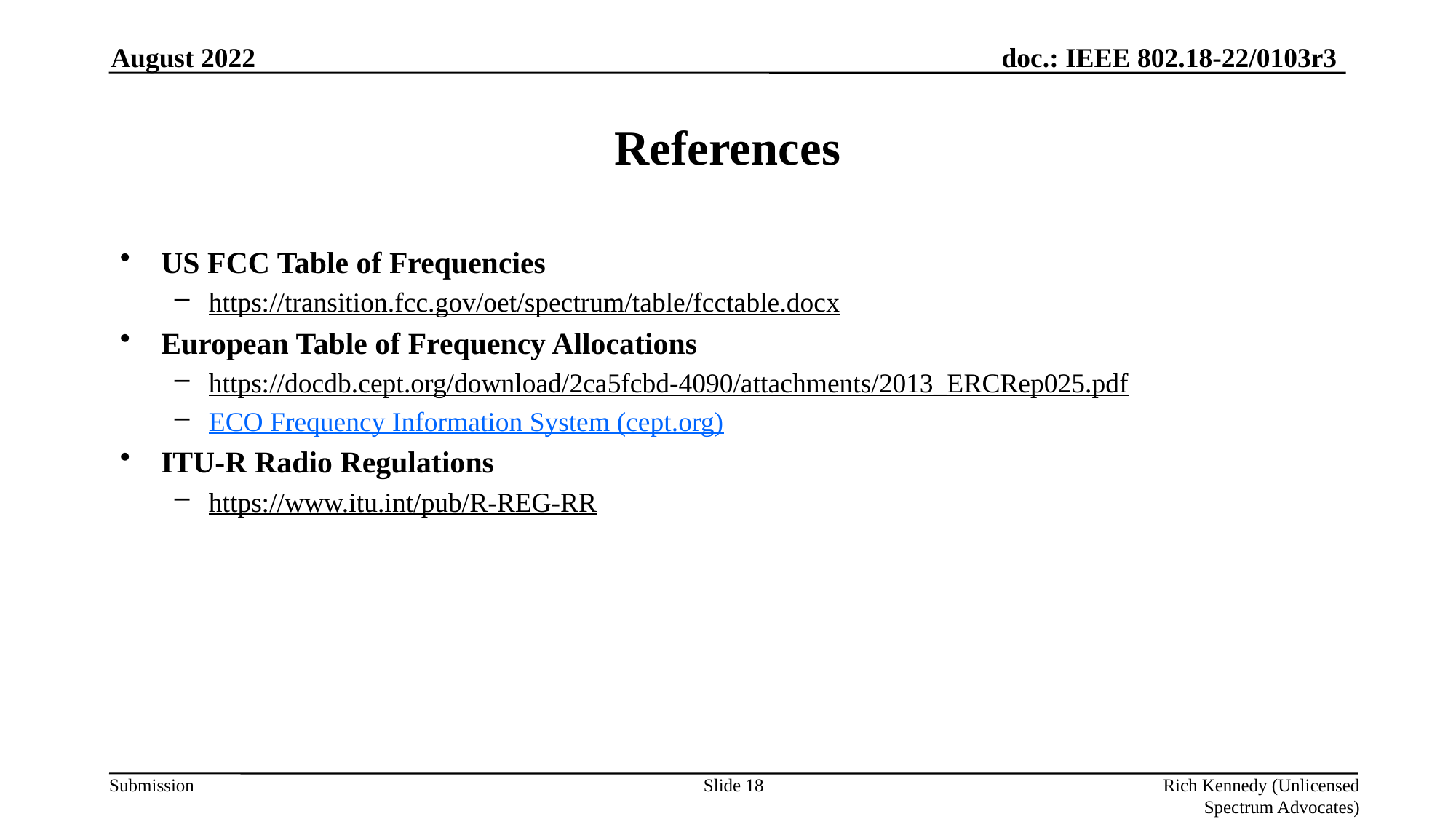

August 2022
# References
US FCC Table of Frequencies
https://transition.fcc.gov/oet/spectrum/table/fcctable.docx
European Table of Frequency Allocations
https://docdb.cept.org/download/2ca5fcbd-4090/attachments/2013_ERCRep025.pdf
ECO Frequency Information System (cept.org)
ITU-R Radio Regulations
https://www.itu.int/pub/R-REG-RR
Slide 18
Rich Kennedy (Unlicensed Spectrum Advocates)